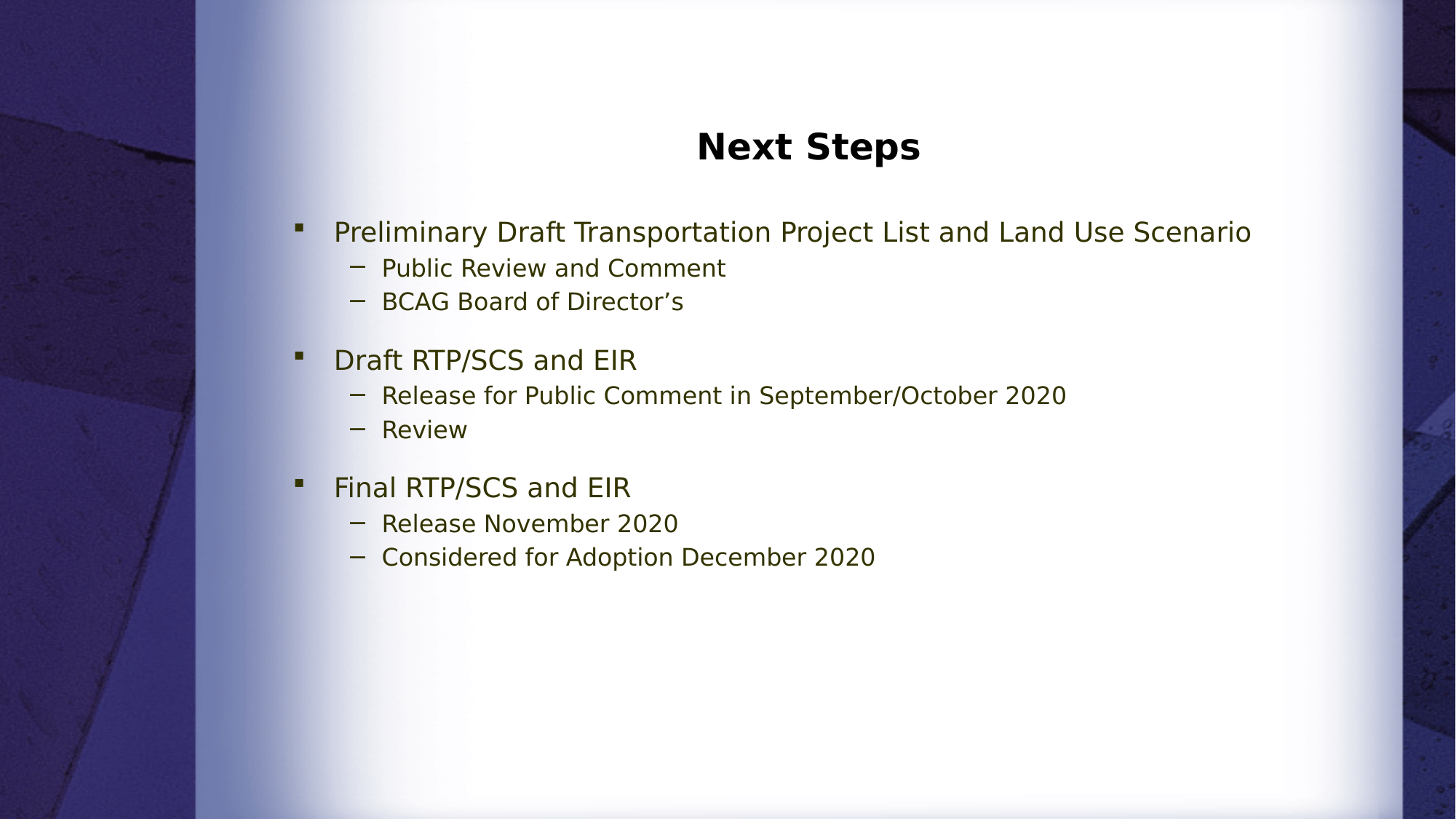

# Next Steps
Preliminary Draft Transportation Project List and Land Use Scenario
Public Review and Comment
BCAG Board of Director’s
Draft RTP/SCS and EIR
Release for Public Comment in September/October 2020
Review
Final RTP/SCS and EIR
Release November 2020
Considered for Adoption December 2020